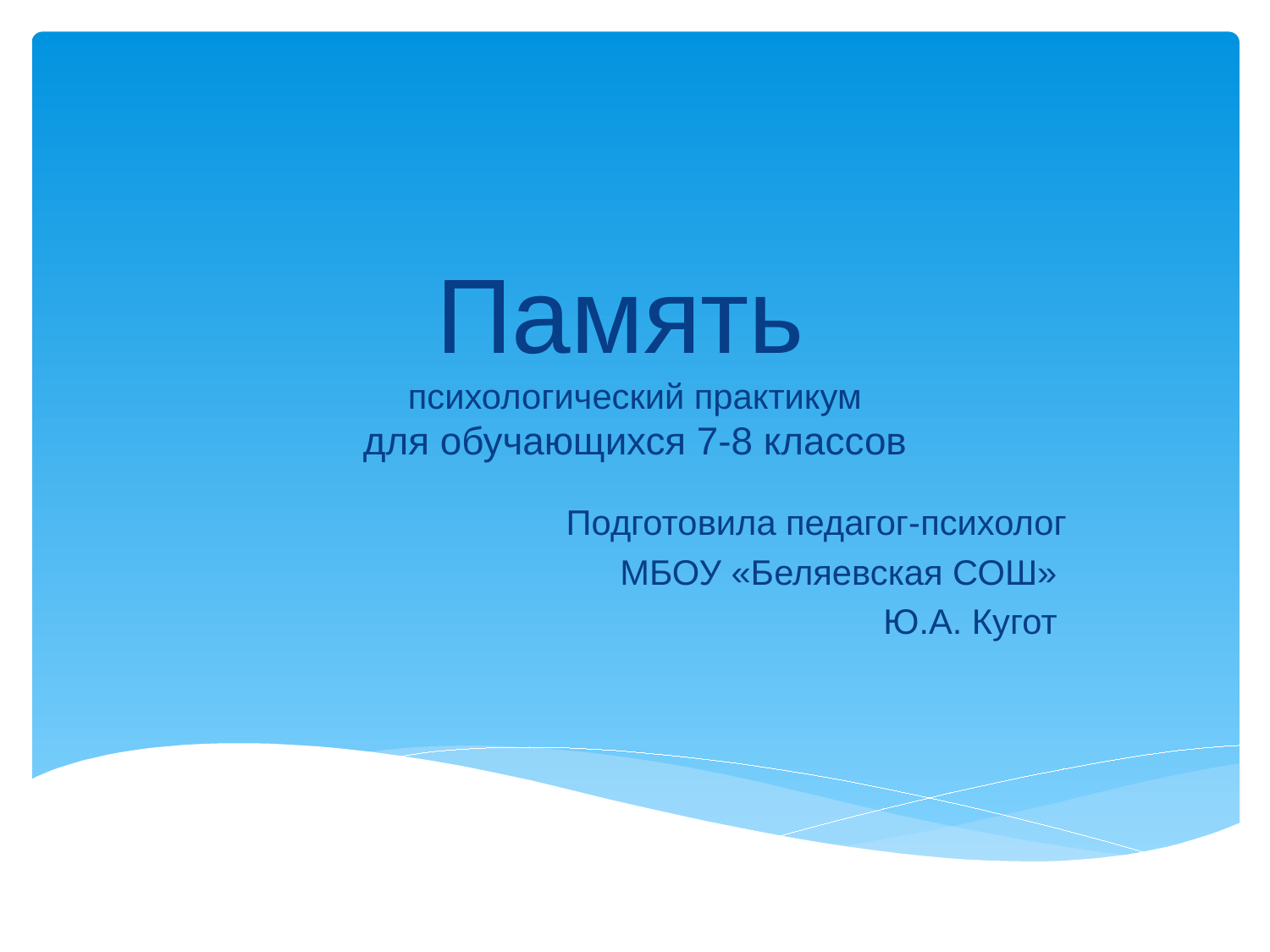

# Память психологический практикум для обучающихся 7-8 классов
Подготовила педагог-психолог
 МБОУ «Беляевская СОШ»
Ю.А. Кугот